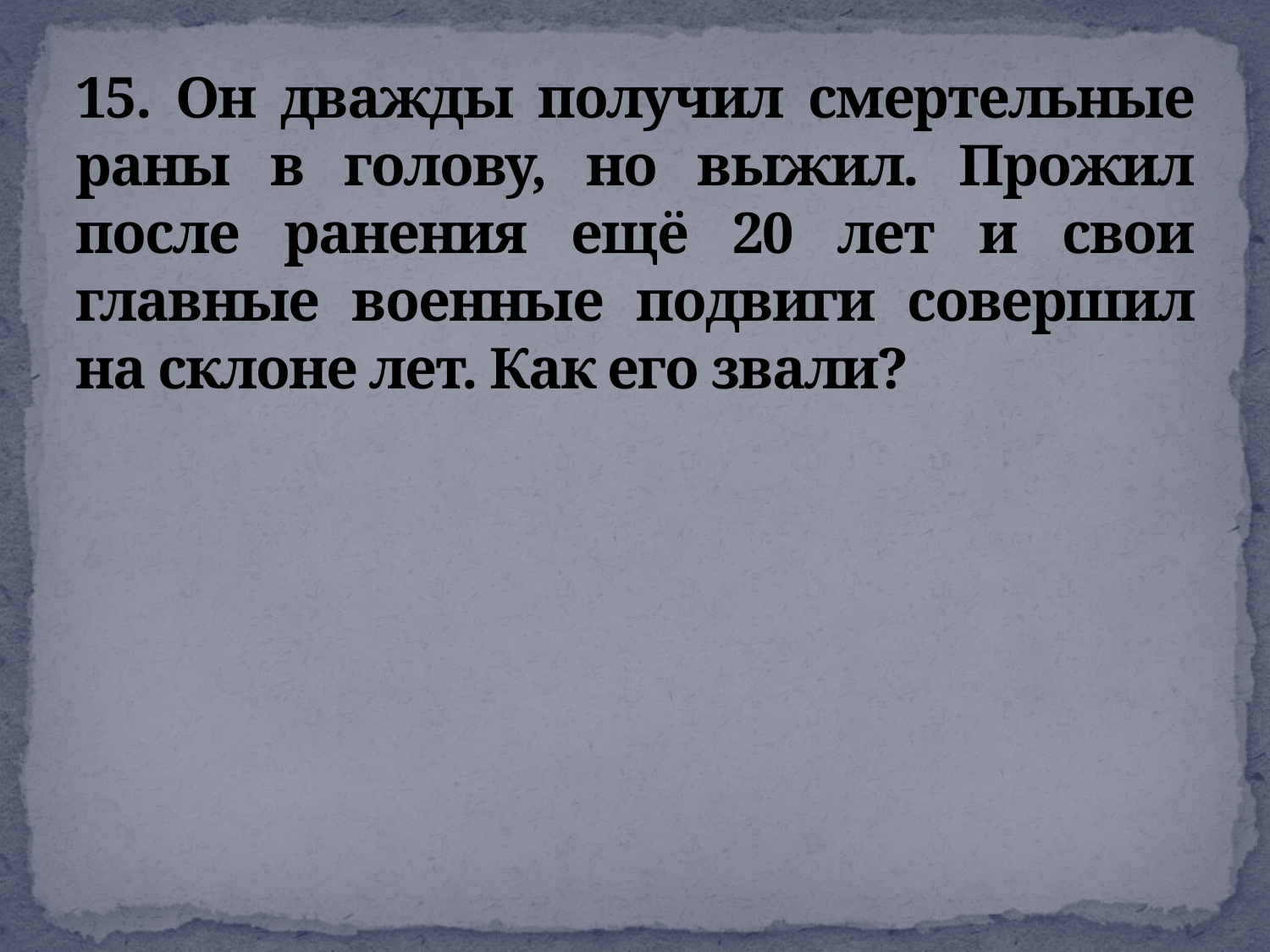

# 15. Он дважды получил смертельные раны в голову, но выжил. Прожил после ранения ещё 20 лет и свои главные военные подвиги совершил на склоне лет. Как его звали?